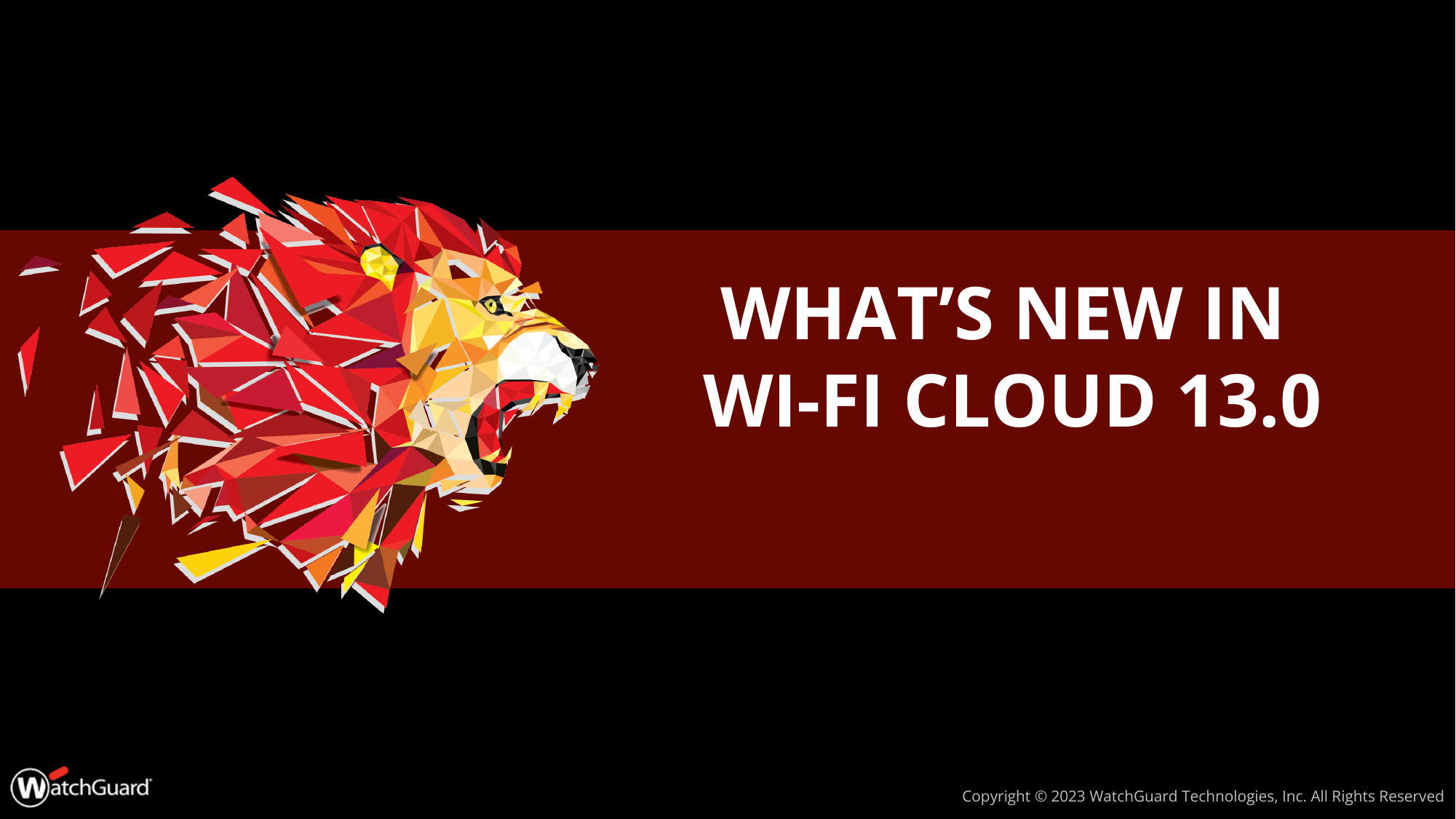

# What’s new in Wi-Fi Cloud 13.0